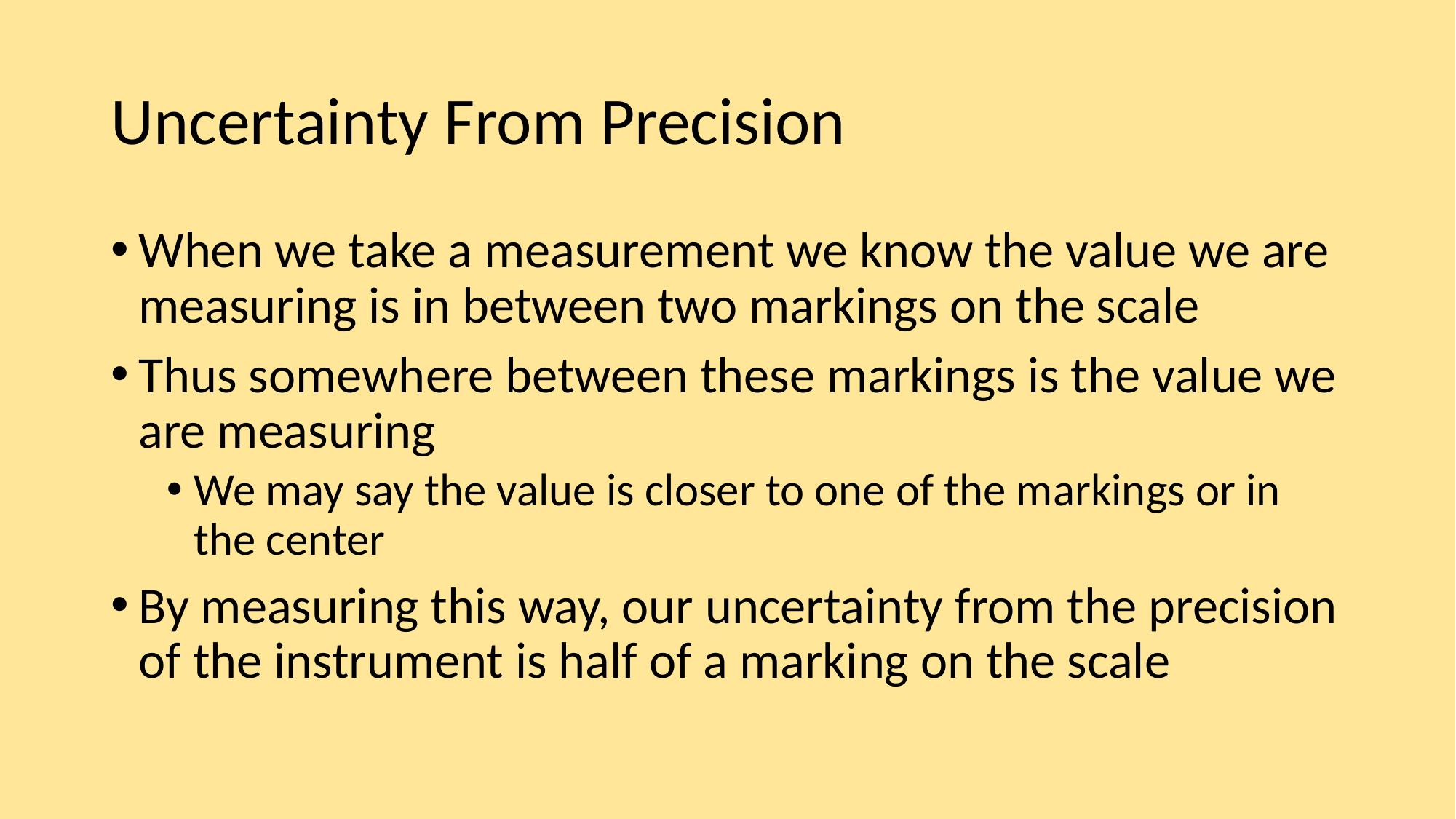

# Uncertainty From Precision
When we take a measurement we know the value we are measuring is in between two markings on the scale
Thus somewhere between these markings is the value we are measuring
We may say the value is closer to one of the markings or in the center
By measuring this way, our uncertainty from the precision of the instrument is half of a marking on the scale